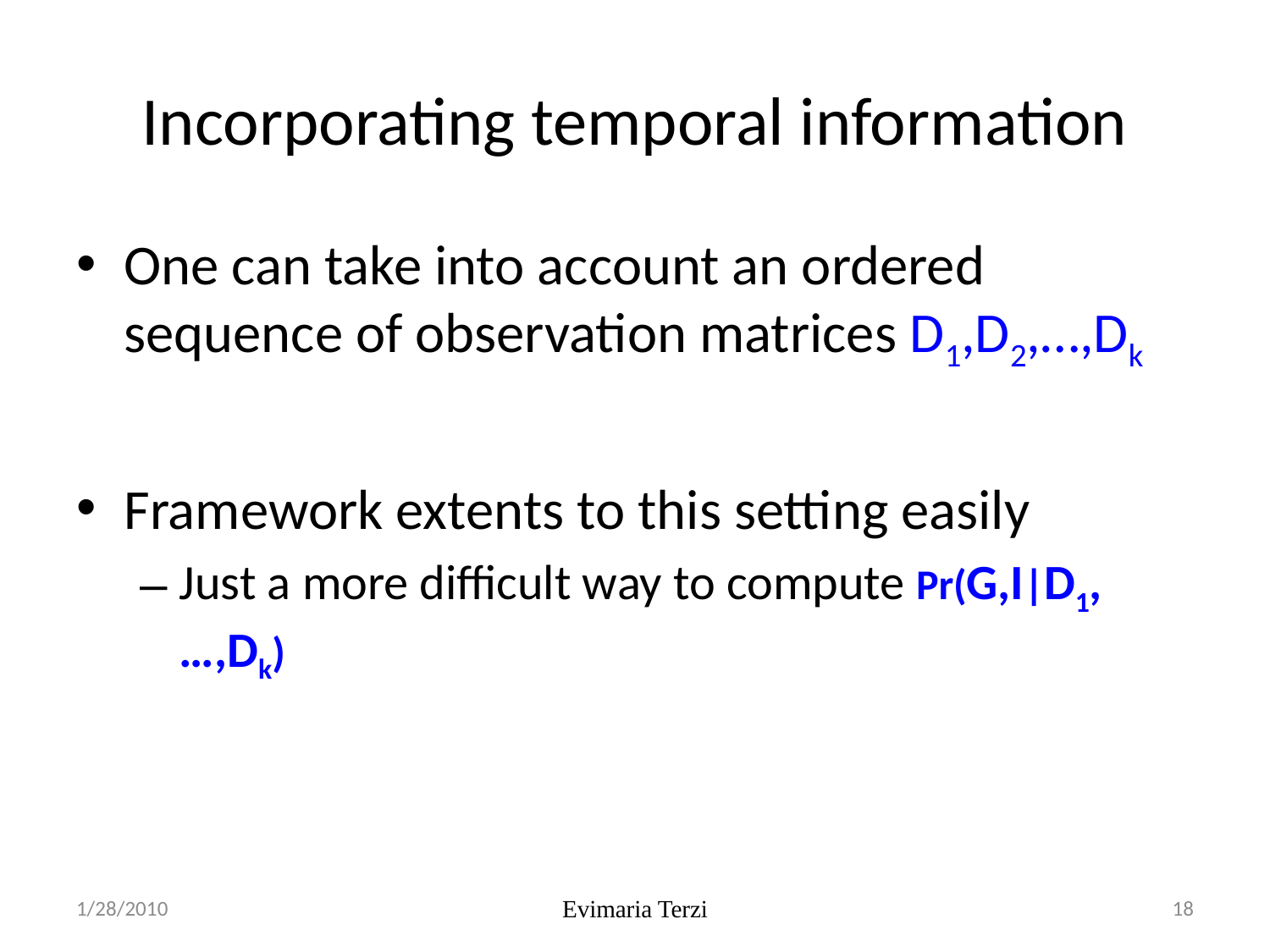

# Incorporating temporal information
One can take into account an ordered sequence of observation matrices D1,D2,…,Dk

Framework extents to this setting easily
Just a more difficult way to compute Pr(G,I|D1,…,Dk)
18
Evimaria Terzi
1/28/2010